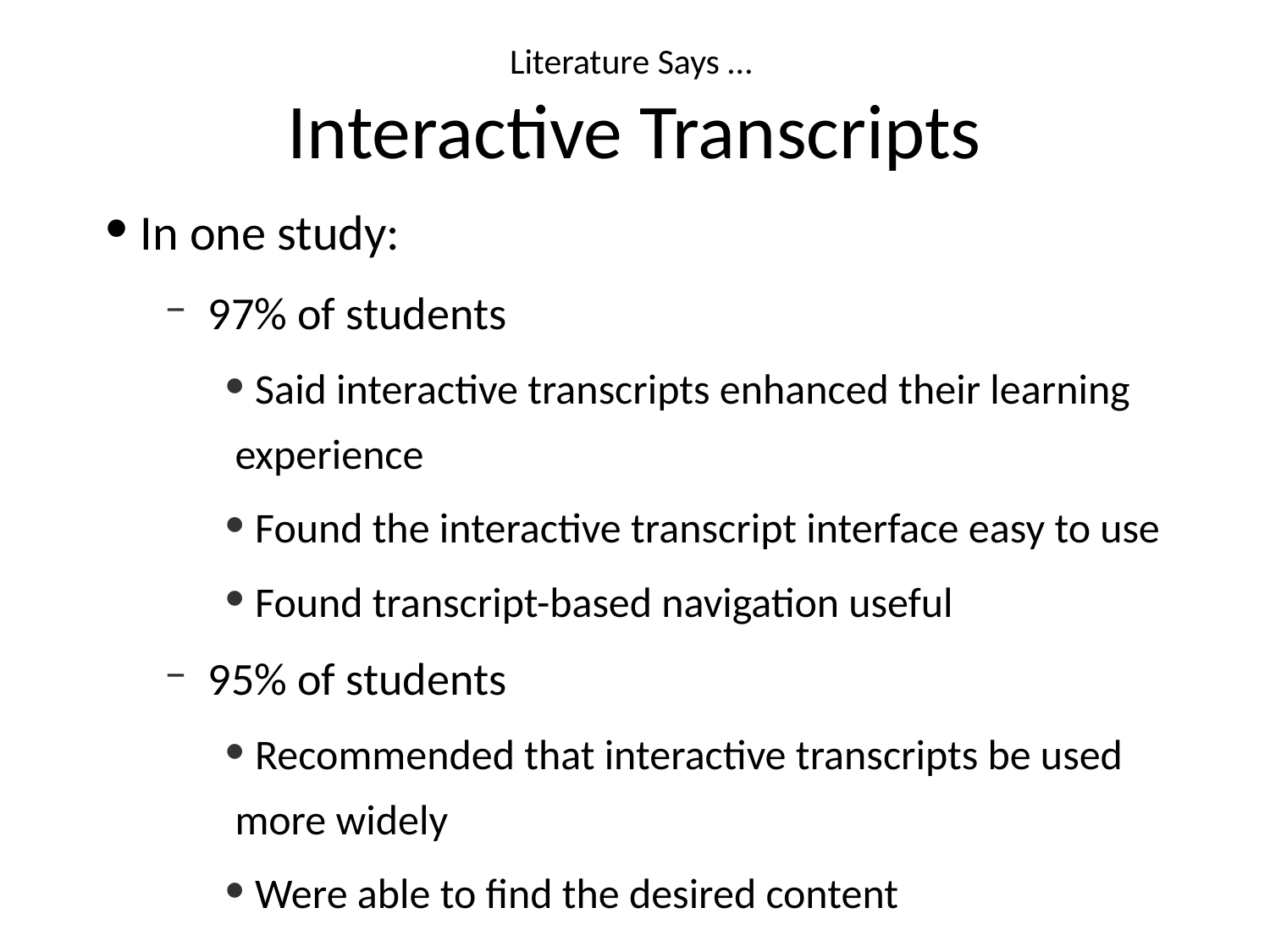

# Literature Says …
Interactive Transcripts
 In one study:
  97% of students
 Said interactive transcripts enhanced their learning experience
 Found the interactive transcript interface easy to use
 Found transcript-based navigation useful
  95% of students
 Recommended that interactive transcripts be used    more widely
 Were able to find the desired content